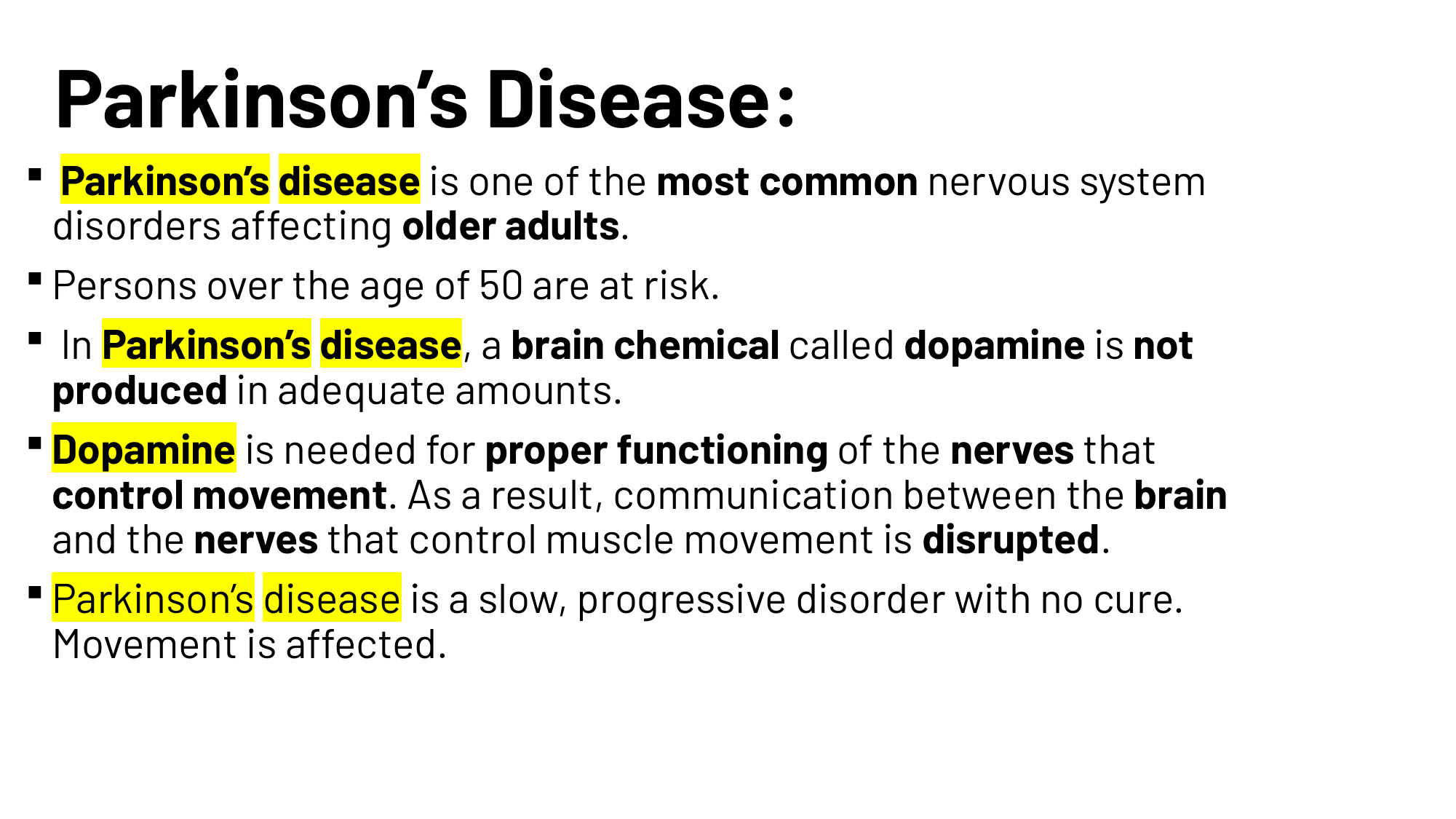

Parkinson’s Disease:
 Parkinson’s disease is one of the most common nervous system disorders affecting older adults.
Persons over the age of 50 are at risk.
 In Parkinson’s disease, a brain chemical called dopamine is not produced in adequate amounts.
Dopamine is needed for proper functioning of the nerves that control movement. As a result, communication between the brain and the nerves that control muscle movement is disrupted.
Parkinson’s disease is a slow, progressive disorder with no cure. Movement is affected.